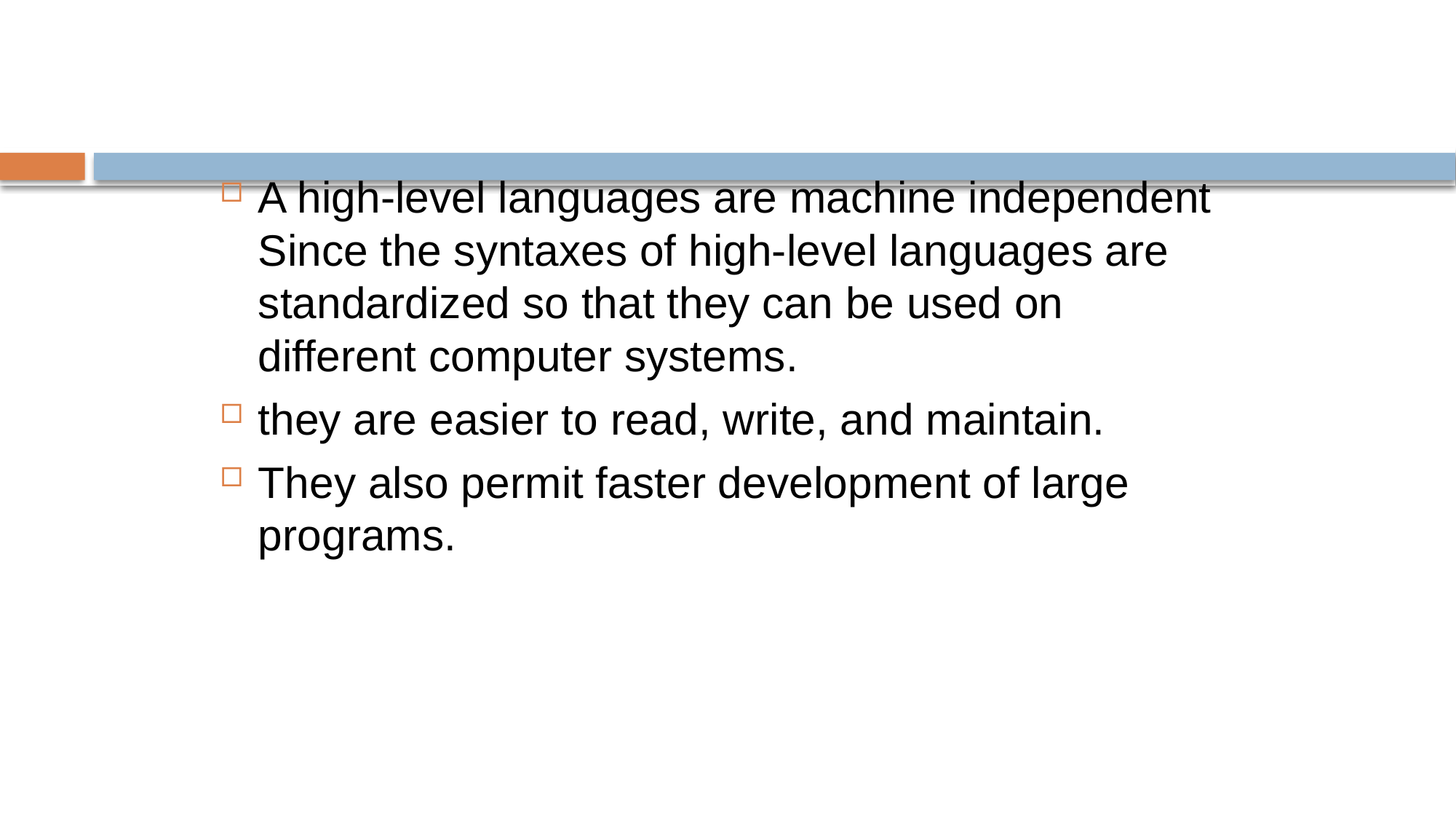

#
A high-level languages are machine independent Since the syntaxes of high-level languages are standardized so that they can be used on different computer systems.
they are easier to read, write, and maintain.
They also permit faster development of large programs.